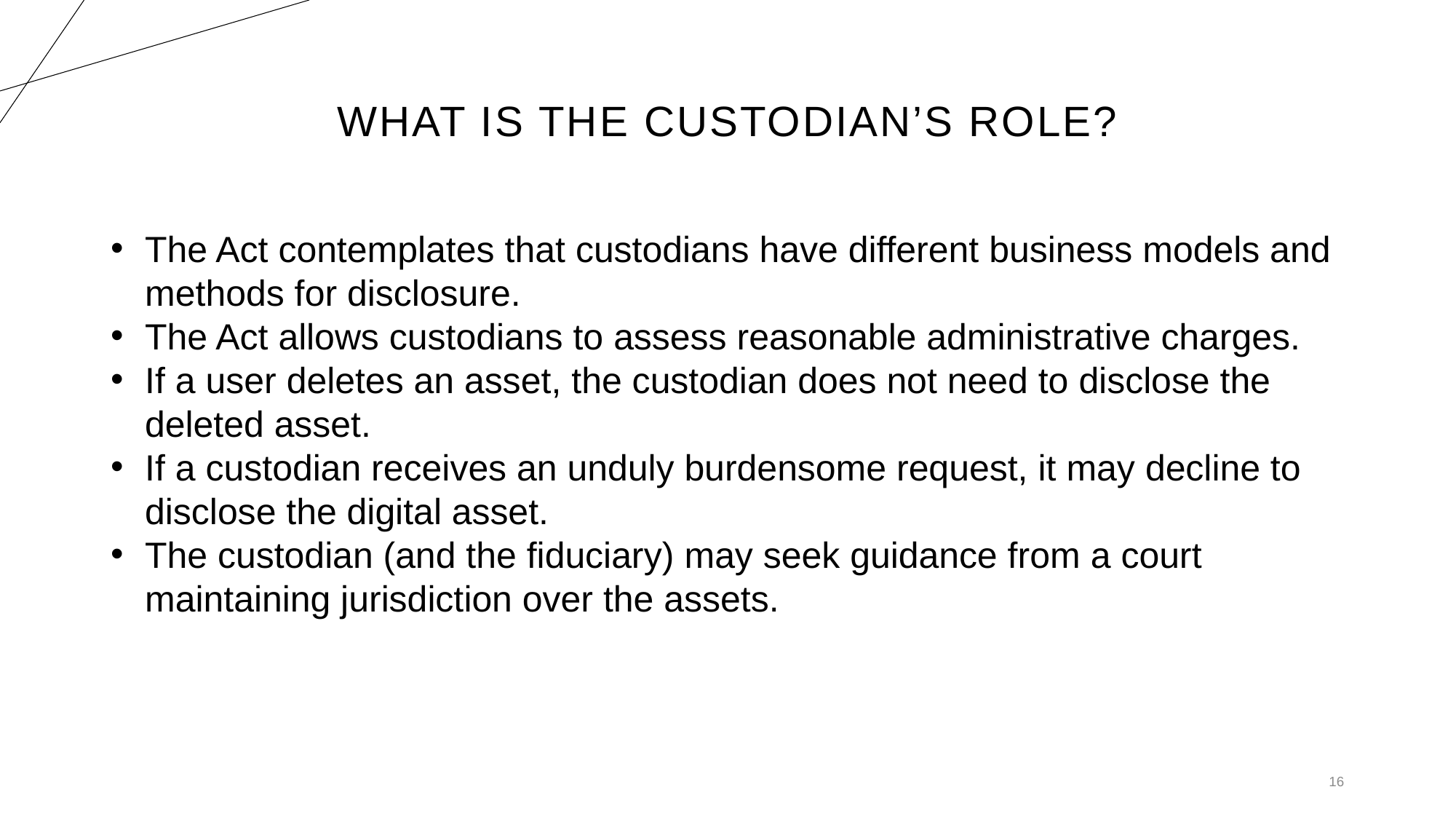

# What is the Custodian’s Role?
The Act contemplates that custodians have different business models and methods for disclosure.
The Act allows custodians to assess reasonable administrative charges.
If a user deletes an asset, the custodian does not need to disclose the deleted asset.
If a custodian receives an unduly burdensome request, it may decline to disclose the digital asset.
The custodian (and the fiduciary) may seek guidance from a court maintaining jurisdiction over the assets.
16